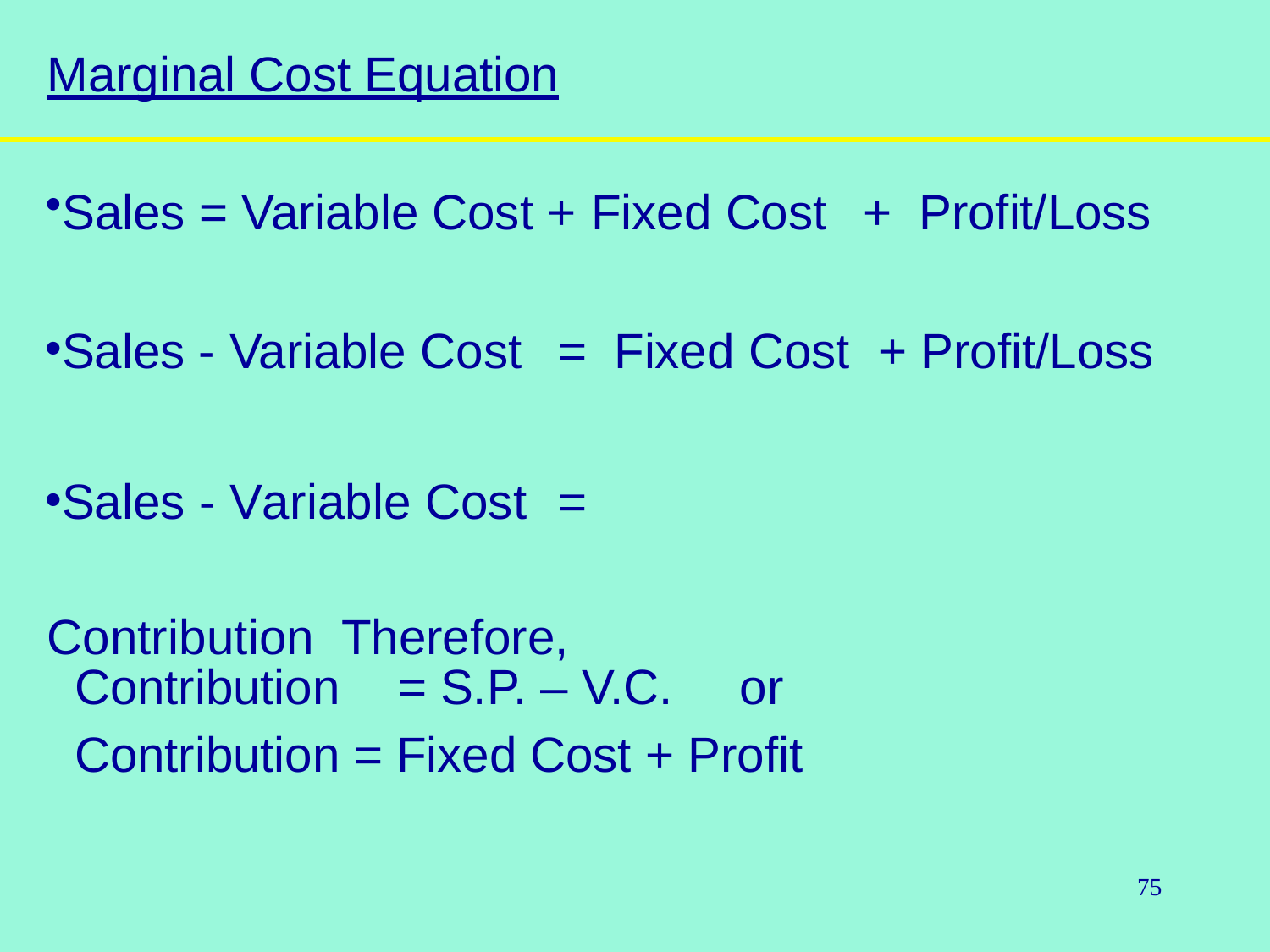

Marginal Cost Equation

Sales = Variable Cost + Fixed Cost	+	Profit/Loss

Sales - Variable Cost	=	Fixed Cost	+ Profit/Loss
Sales - Variable Cost	=	Contribution  Therefore,
Contribution	= S.P. – V.C.	or
Contribution = Fixed Cost + Profit

75